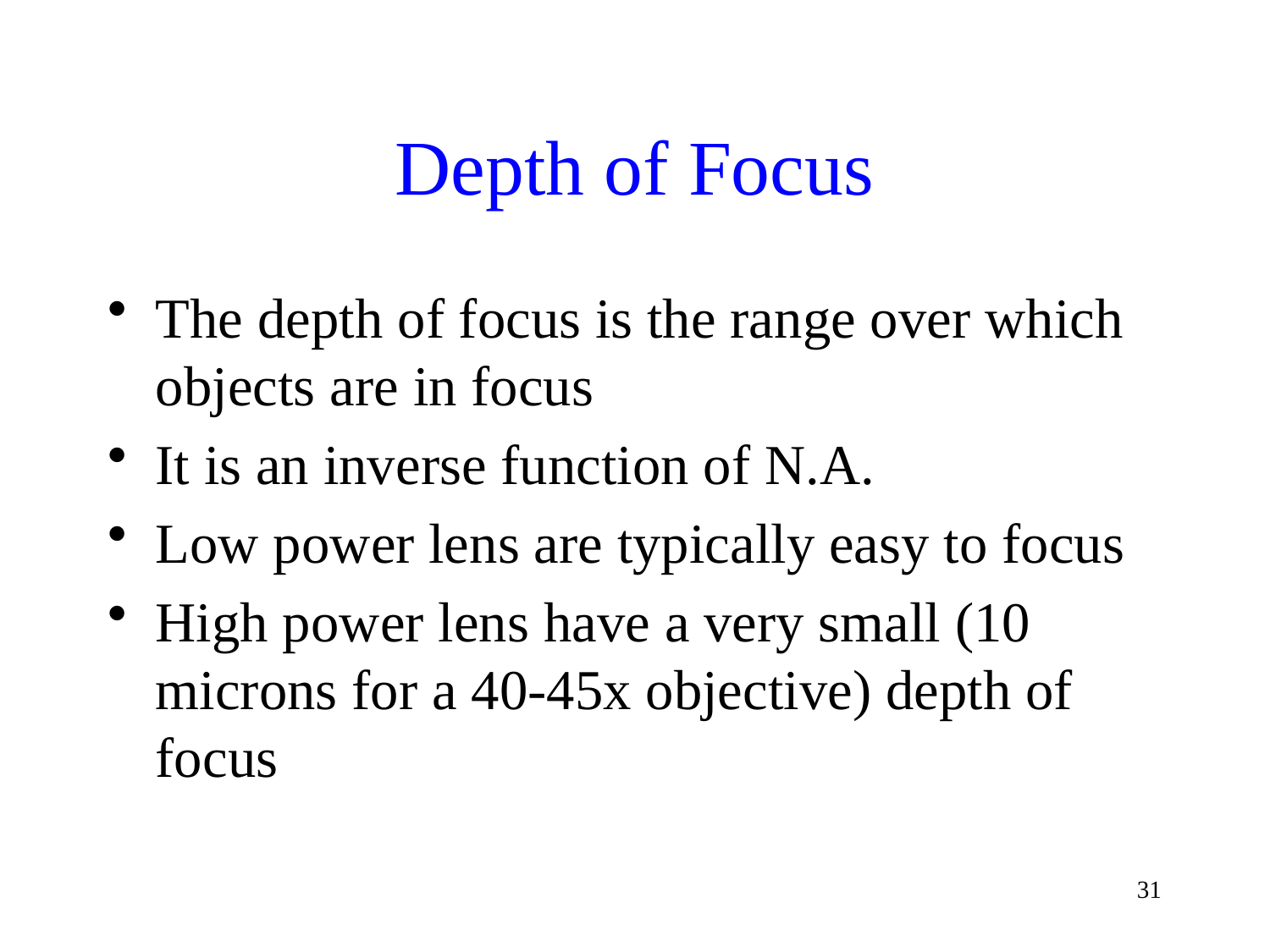

# Depth of Focus
The depth of focus is the range over which objects are in focus
It is an inverse function of N.A.
Low power lens are typically easy to focus
High power lens have a very small (10 microns for a 40-45x objective) depth of focus

31